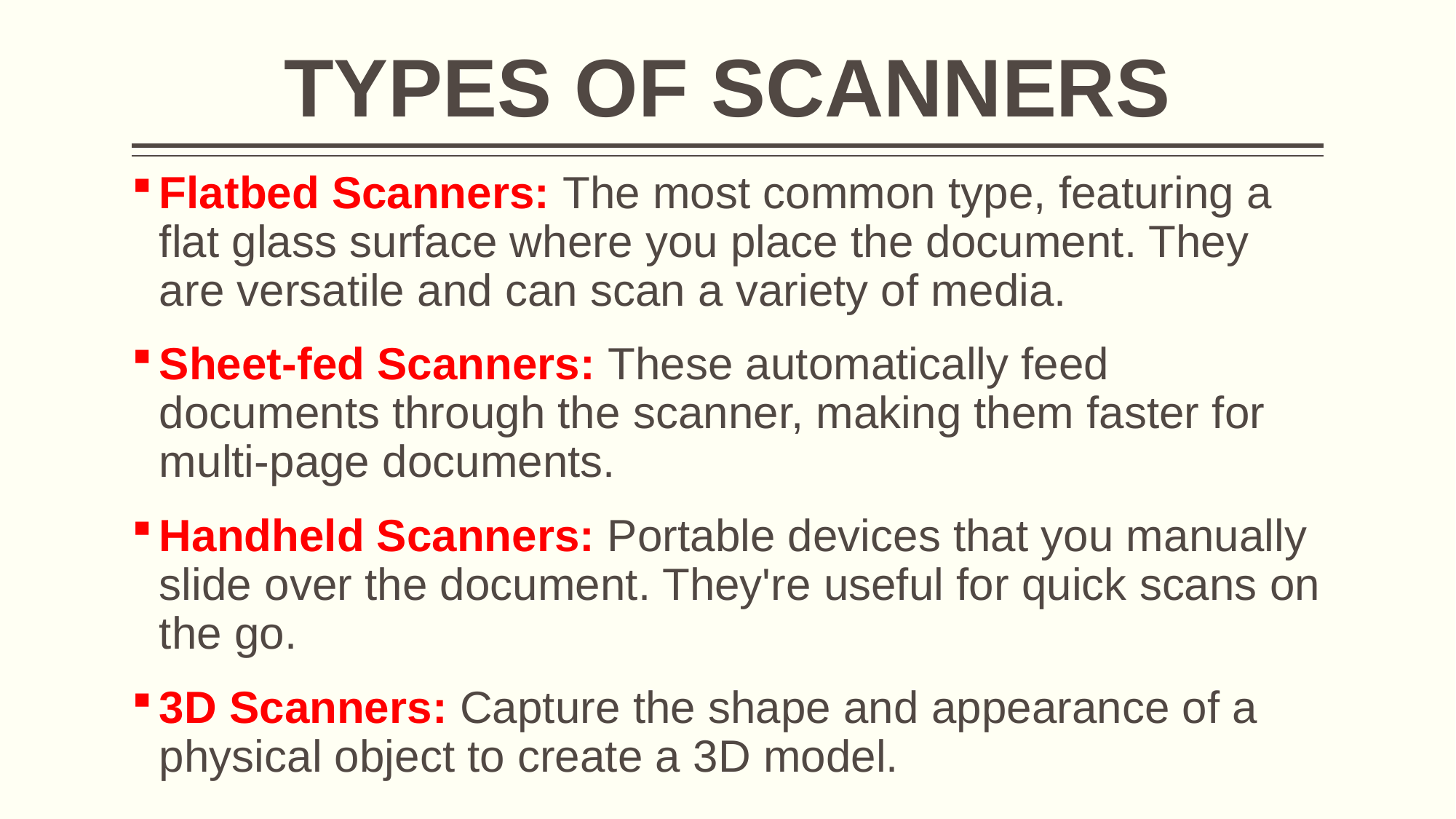

# TYPES OF SCANNERS
Flatbed Scanners: The most common type, featuring a flat glass surface where you place the document. They are versatile and can scan a variety of media.
Sheet-fed Scanners: These automatically feed documents through the scanner, making them faster for multi-page documents.
Handheld Scanners: Portable devices that you manually slide over the document. They're useful for quick scans on the go.
3D Scanners: Capture the shape and appearance of a physical object to create a 3D model.